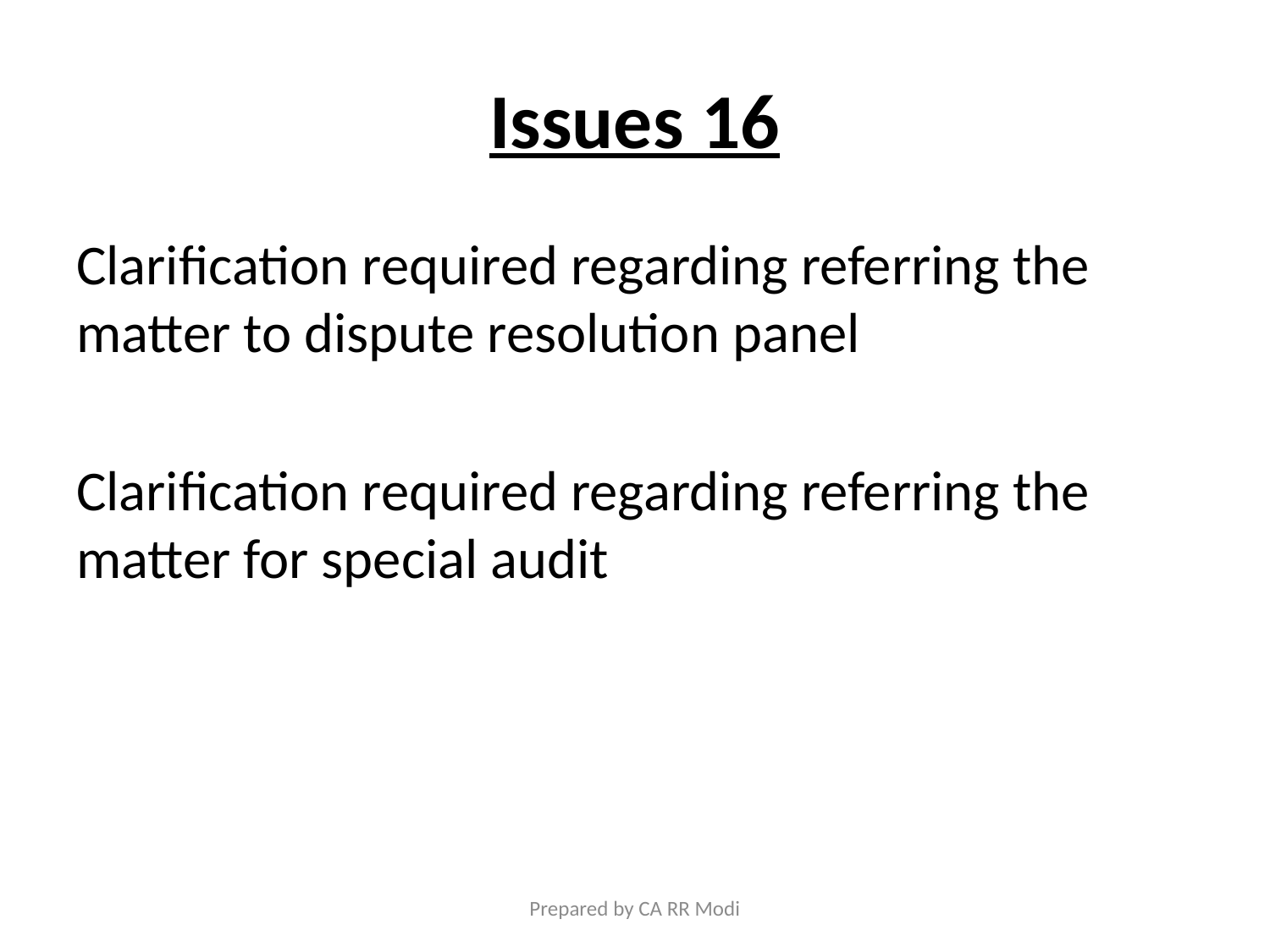

# Issues 16
Clarification required regarding referring the matter to dispute resolution panel

Clarification required regarding referring the matter for special audit

Prepared by CA RR Modi